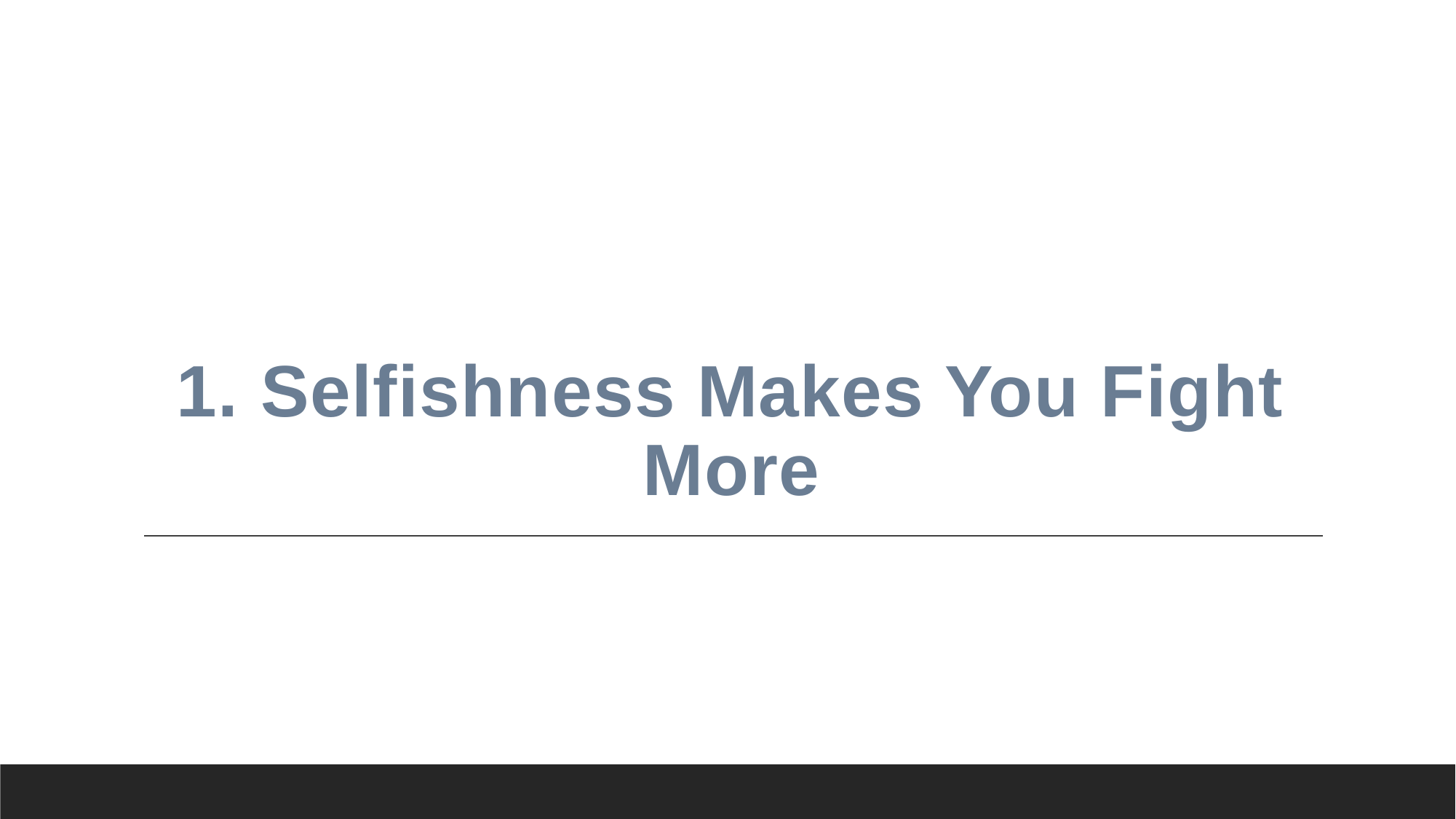

# 1. Selfishness Makes You Fight More